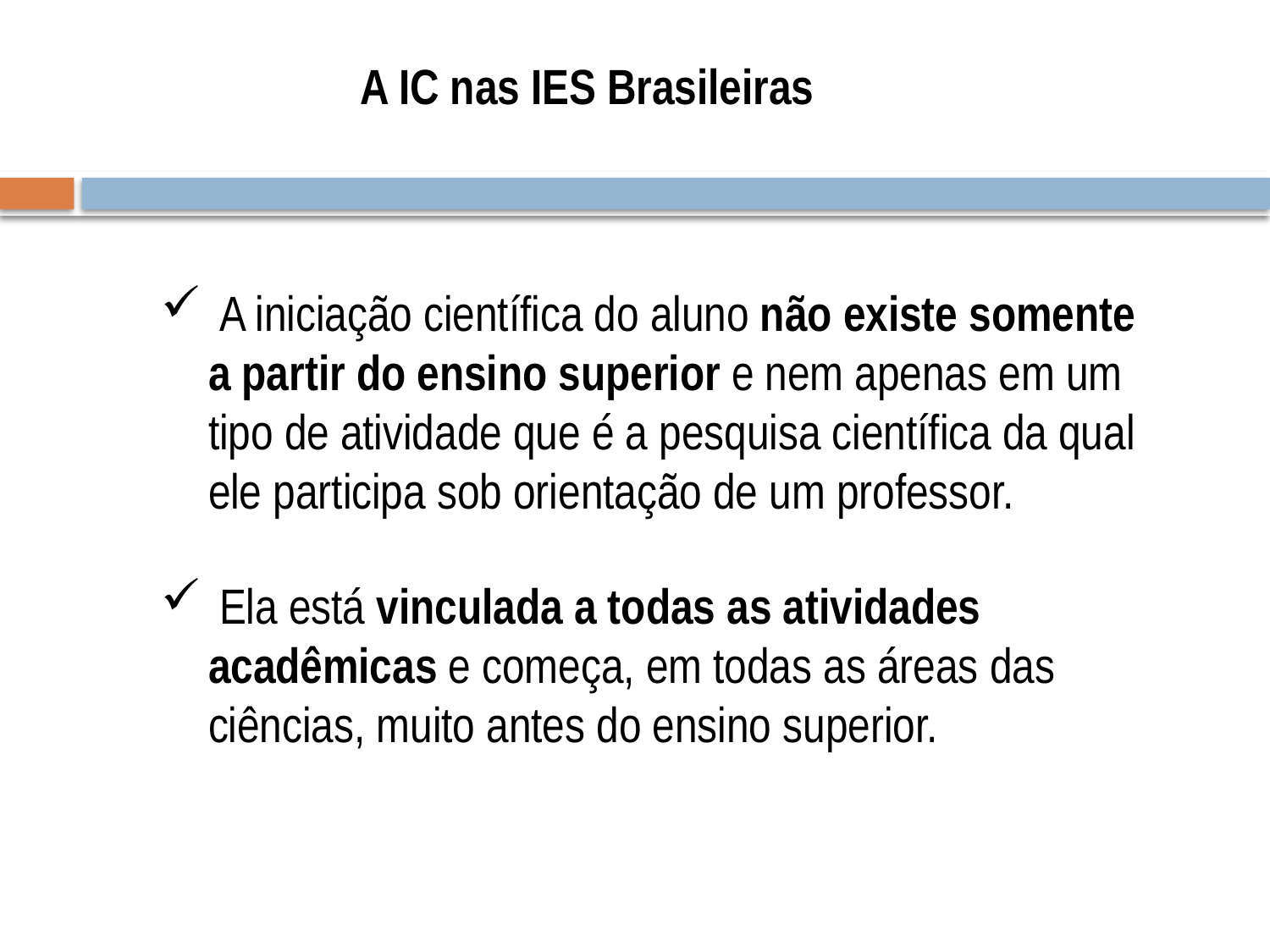

# A IC nas IES Brasileiras
 A iniciação científica do aluno não existe somente a partir do ensino superior e nem apenas em um tipo de atividade que é a pesquisa científica da qual ele participa sob orientação de um professor.
 Ela está vinculada a todas as atividades acadêmicas e começa, em todas as áreas das ciências, muito antes do ensino superior.